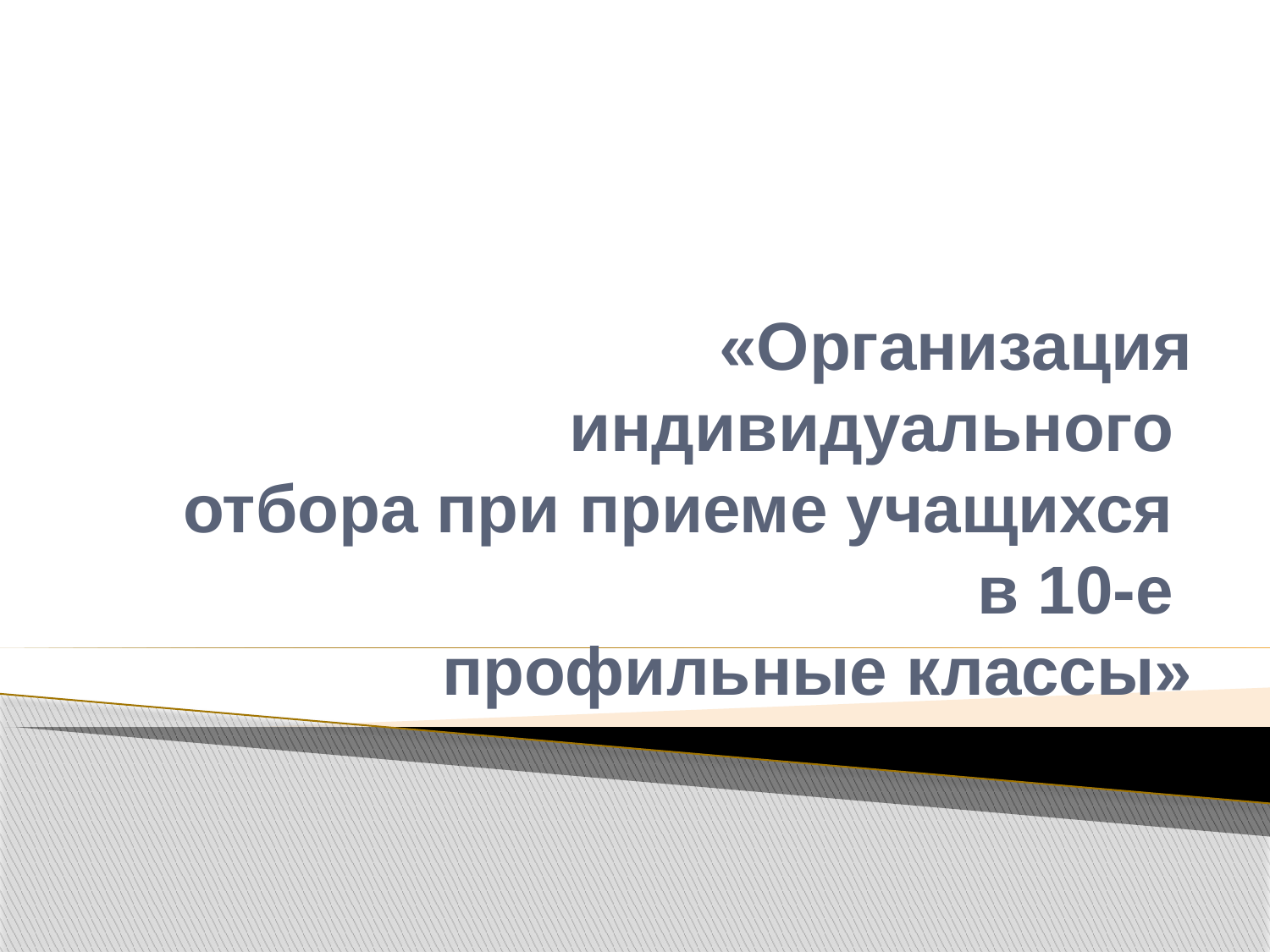

# «Организация индивидуального отбора при приеме учащихся в 10-е профильные классы»